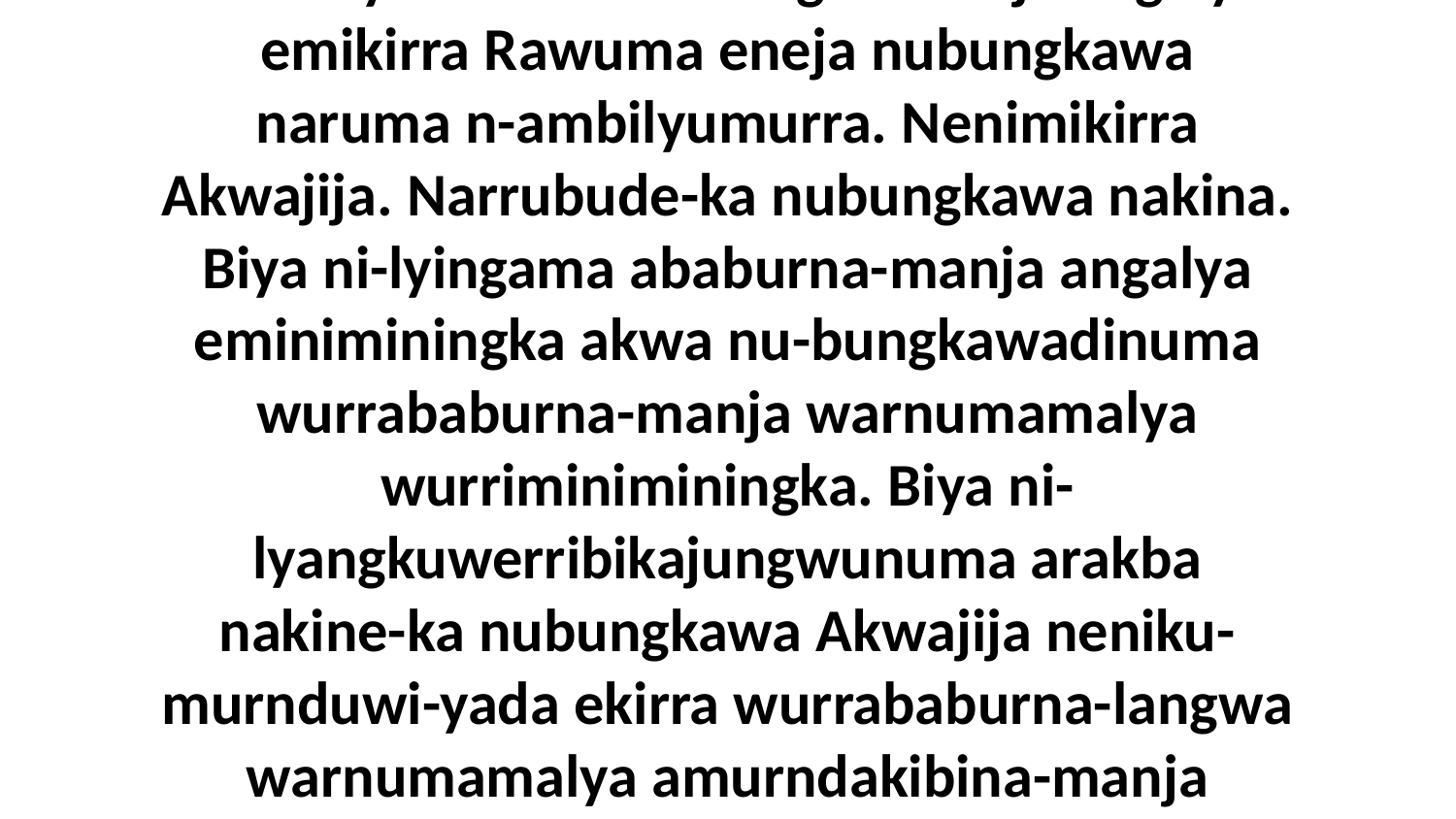

1 Akini-yada kembirra engka-manja angalya emikirra Rawuma eneja nubungkawa naruma n-ambilyumurra. Nenimikirra Akwajija. Narrubude-ka nubungkawa nakina. Biya ni-lyingama ababurna-manja angalya eminiminingka akwa nu-bungkawadinuma wurrababurna-manja warnumamalya wurriminiminingka. Biya ni-lyangkuwerribikajungwunuma arakba nakine-ka nubungkawa Akwajija neniku-murnduwi-yada ekirra wurrababurna-langwa warnumamalya amurndakibina-manja angalya ababurna-manja.